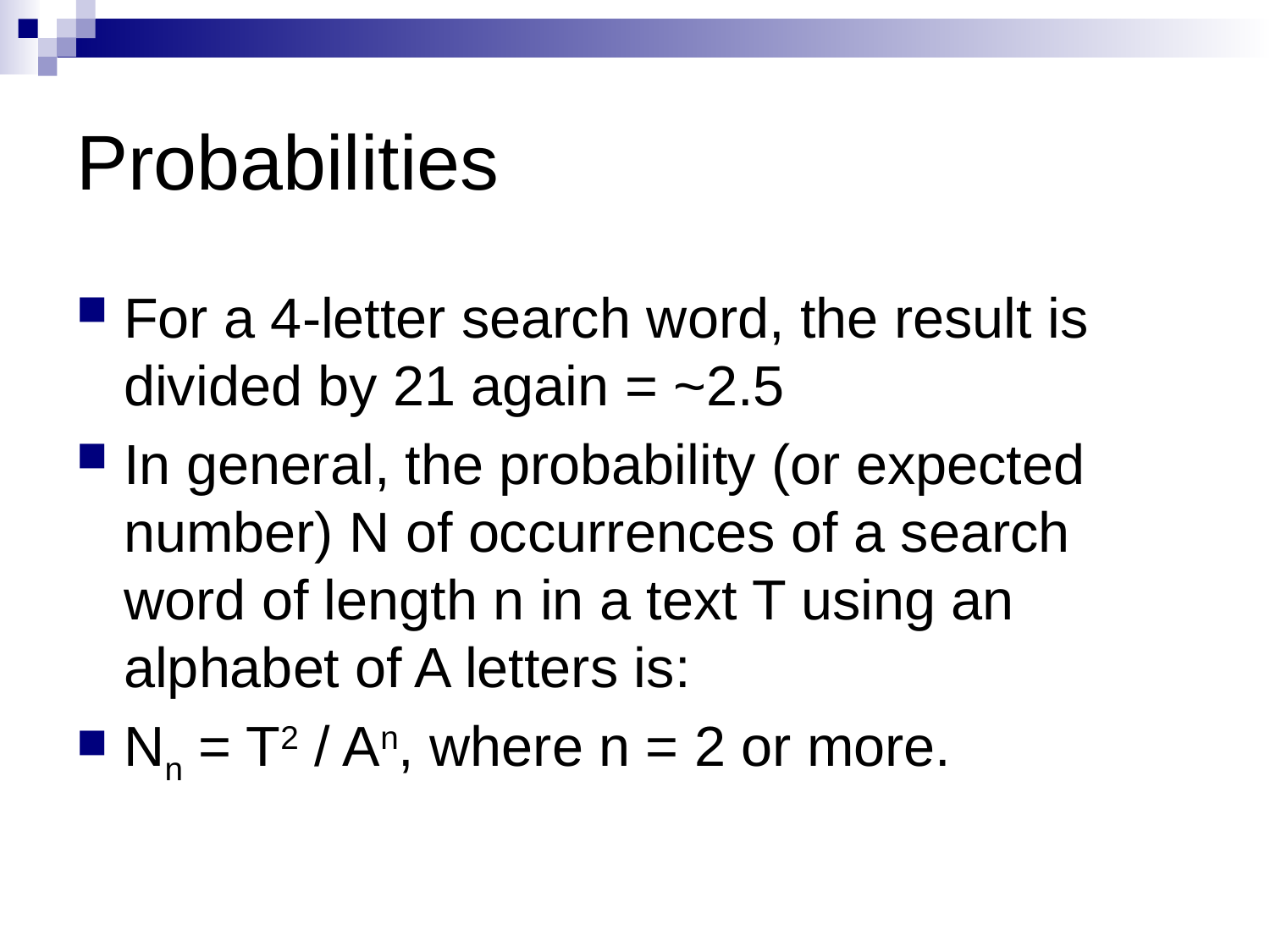

# Probabilities
For a 4-letter search word, the result is divided by 21 again = ~2.5
In general, the probability (or expected number) N of occurrences of a search word of length n in a text T using an alphabet of A letters is:
Nn = T2 / An, where n = 2 or more.